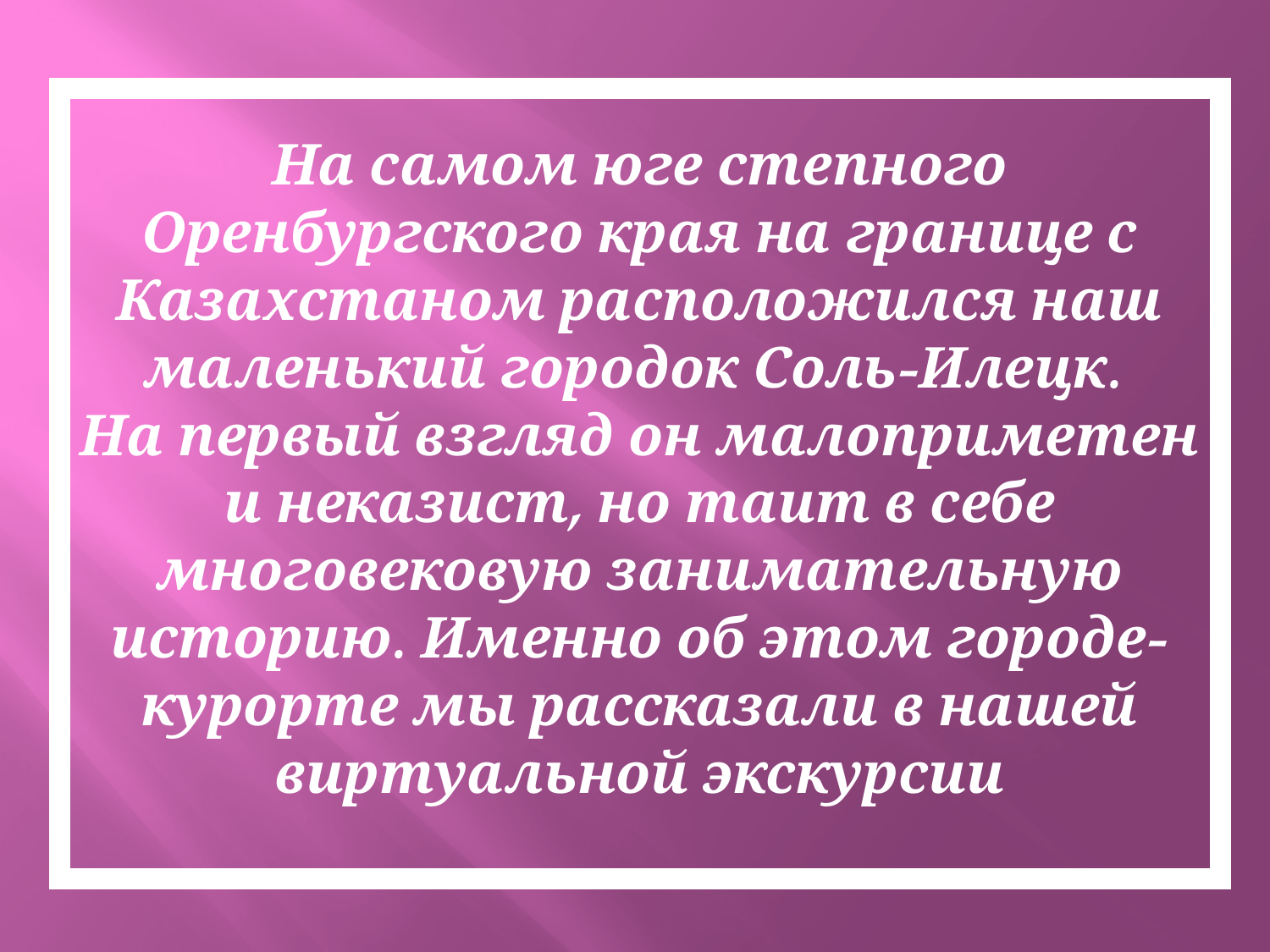

На самом юге степного Оренбургского края на границе с Казахстаном расположился наш маленький городок Соль-Илецк.
На первый взгляд он малоприметен и неказист, но таит в себе многовековую занимательную историю. Именно об этом городе-курорте мы рассказали в нашей виртуальной экскурсии